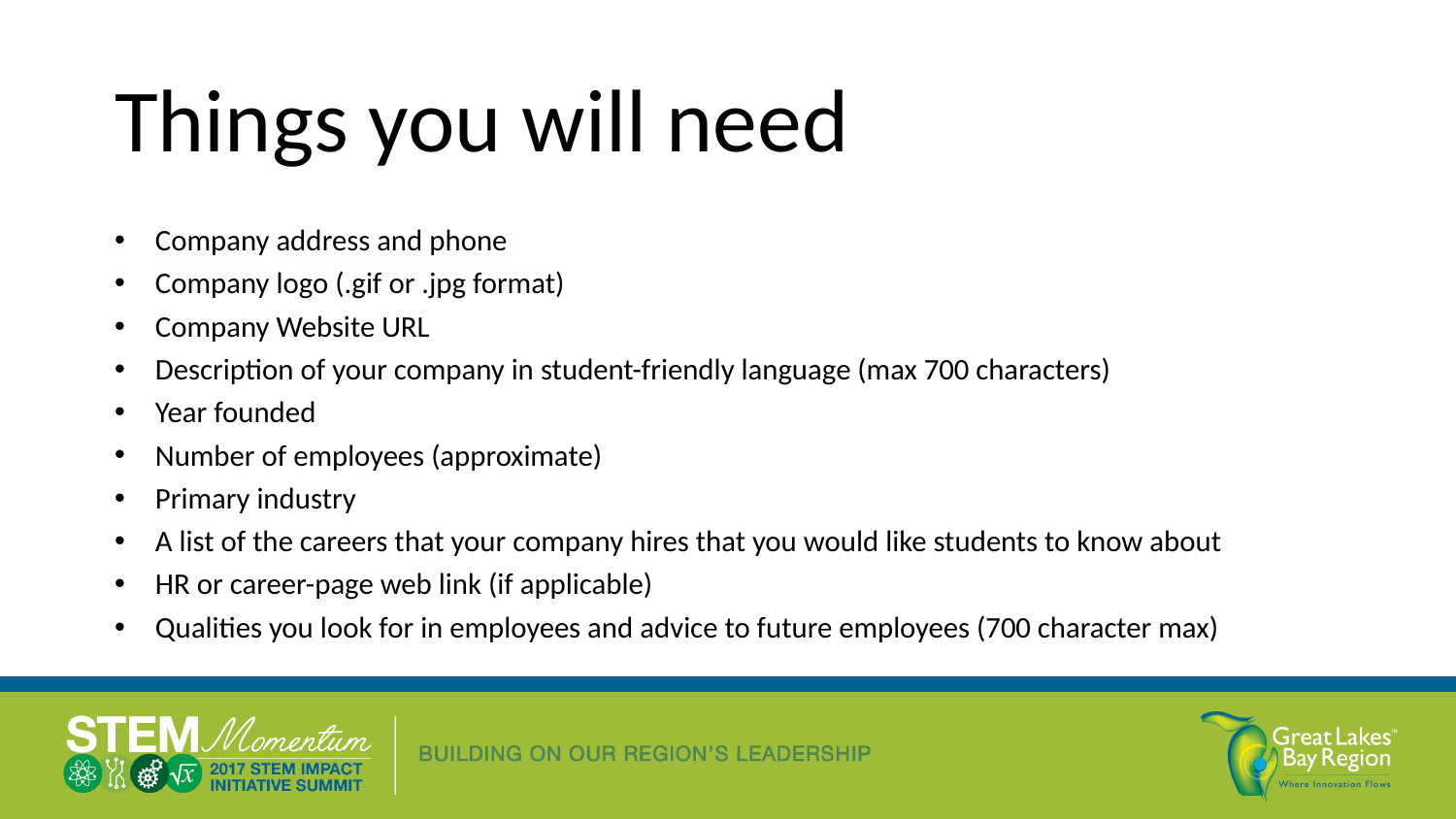

# Things you will need
Company address and phone
Company logo (.gif or .jpg format)
Company Website URL
Description of your company in student-friendly language (max 700 characters)
Year founded
Number of employees (approximate)
Primary industry
A list of the careers that your company hires that you would like students to know about
HR or career-page web link (if applicable)
Qualities you look for in employees and advice to future employees (700 character max)